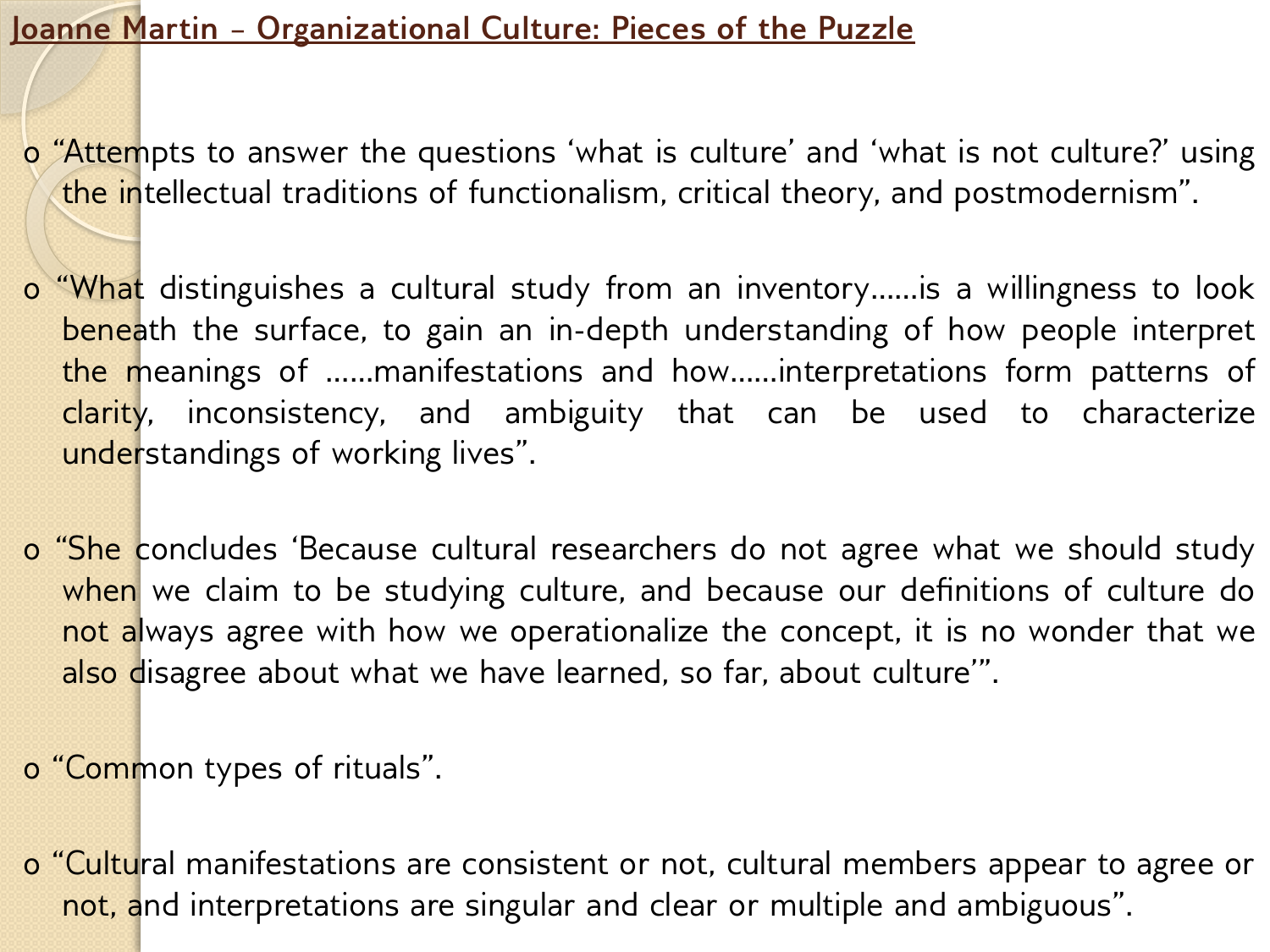

# Joanne Martin – Organizational Culture: Pieces of the Puzzle

o “Attempts to answer the questions ‘what is culture’ and ‘what is not culture?’ using the intellectual traditions of functionalism, critical theory, and postmodernism”.

o “What distinguishes a cultural study from an inventory……is a willingness to look beneath the surface, to gain an in-depth understanding of how people interpret the meanings of ……manifestations and how……interpretations form patterns of clarity, inconsistency, and ambiguity that can be used to characterize understandings of working lives”.

o “She concludes ‘Because cultural researchers do not agree what we should study when we claim to be studying culture, and because our definitions of culture do not always agree with how we operationalize the concept, it is no wonder that we also disagree about what we have learned, so far, about culture’”.

o “Common types of rituals”.

o “Cultural manifestations are consistent or not, cultural members appear to agree or not, and interpretations are singular and clear or multiple and ambiguous”.